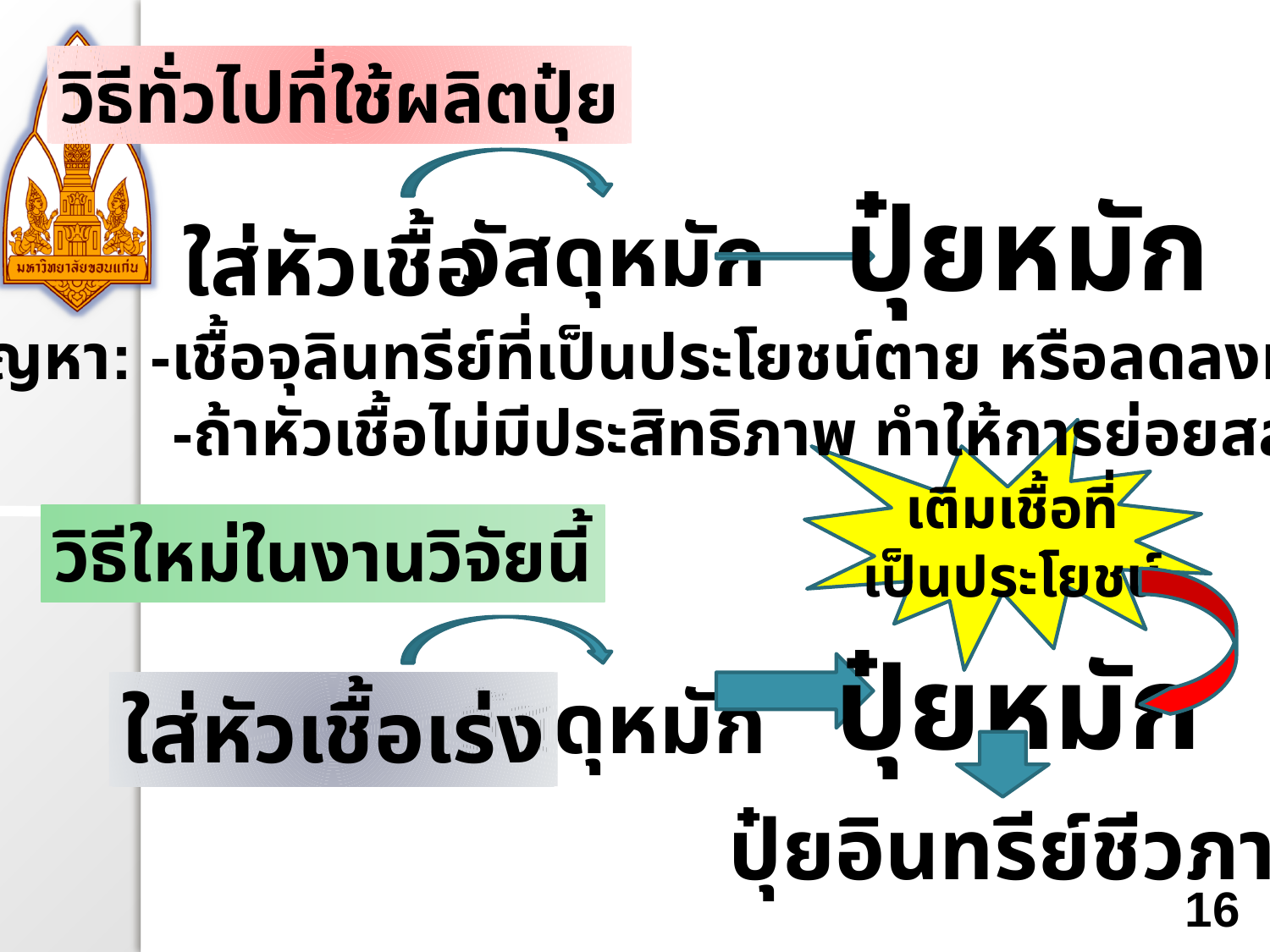

วิธีทั่วไปที่ใช้ผลิตปุ๋ย

ปุ๋ยหมัก
วัสดุหมัก
ใส่หัวเชื้อ

ปัญหา: -เชื้อจุลินทรีย์ที่เป็นประโยชน์ตาย หรือลดลงมาก
             -ถ้าหัวเชื้อไม่มีประสิทธิภาพ ทำให้การย่อยสลายช้า

เติมเชื้อที่
เป็นประโยชน์
วิธีใหม่ในงานวิจัยนี้

ปุ๋ยหมัก

วัสดุหมัก
ใส่หัวเชื้อเร่ง

ปุ๋ยอินทรีย์ชีวภาพ
16